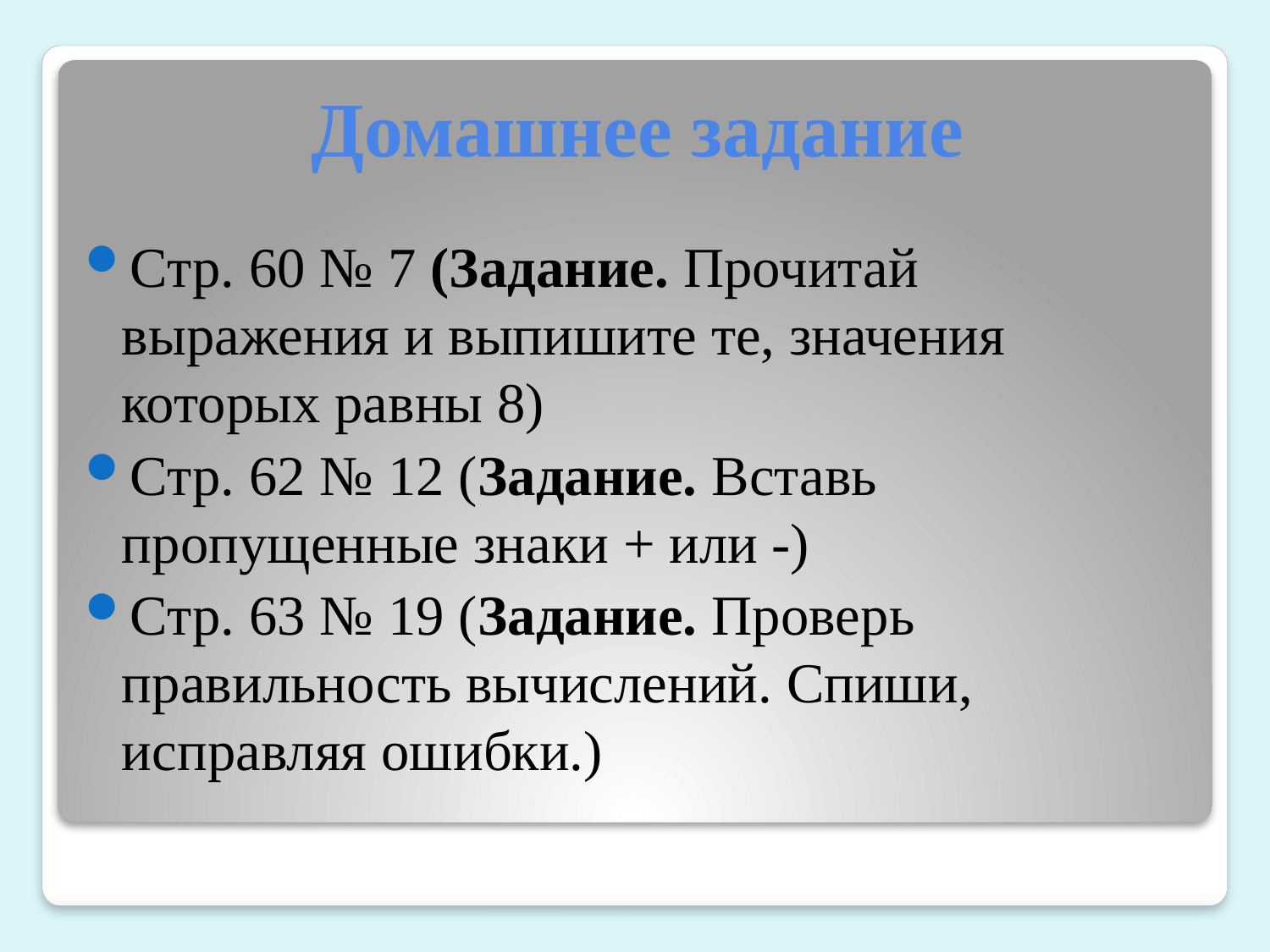

# Домашнее задание
Стр. 60 № 7 (Задание. Прочитай выражения и выпишите те, значения которых равны 8)
Стр. 62 № 12 (Задание. Вставь пропущенные знаки + или -)
Стр. 63 № 19 (Задание. Проверь правильность вычислений. Спиши, исправляя ошибки.)